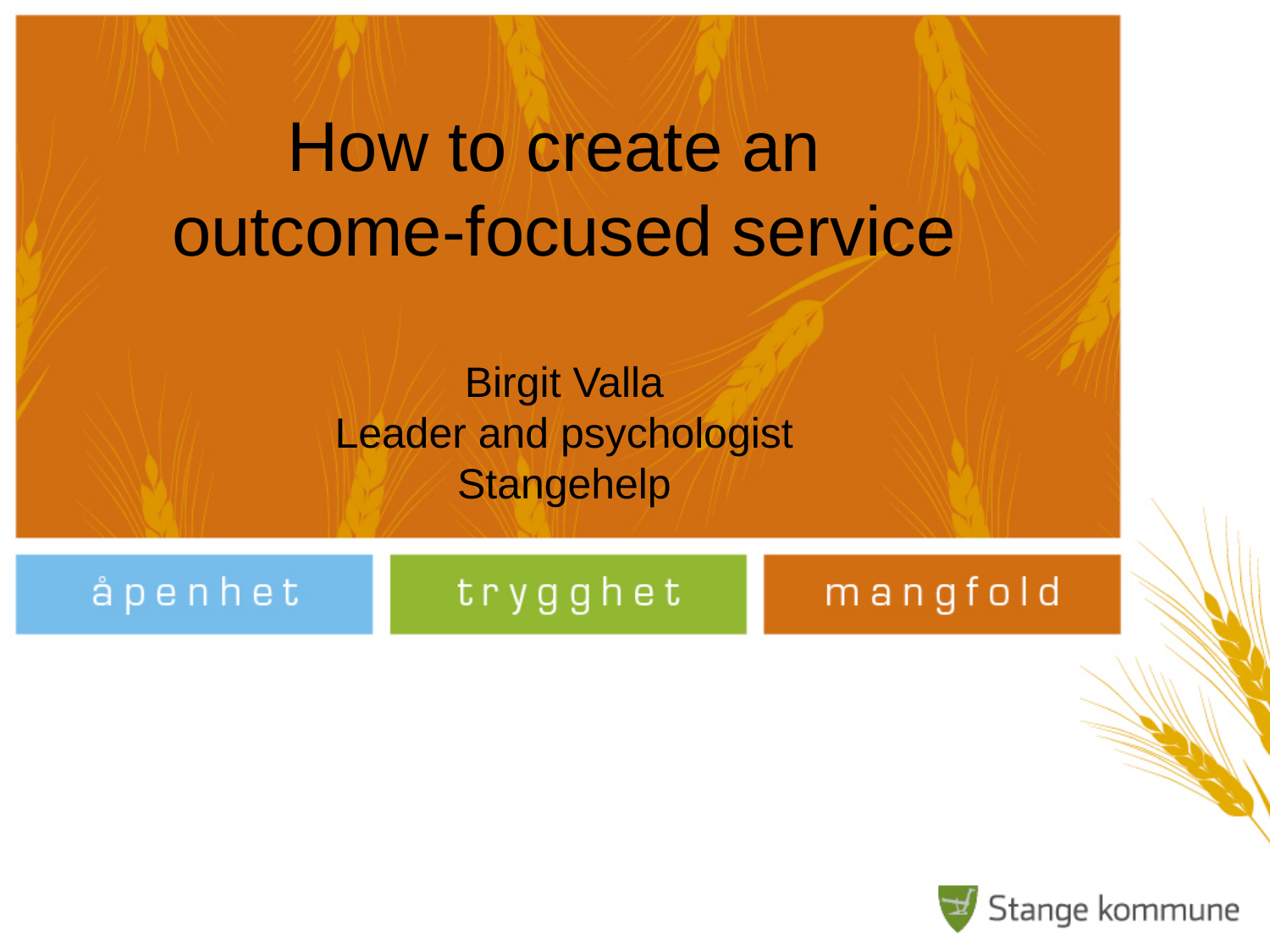

How to create an
outcome-focused service
Birgit Valla
Leader and psychologist
Stangehelp